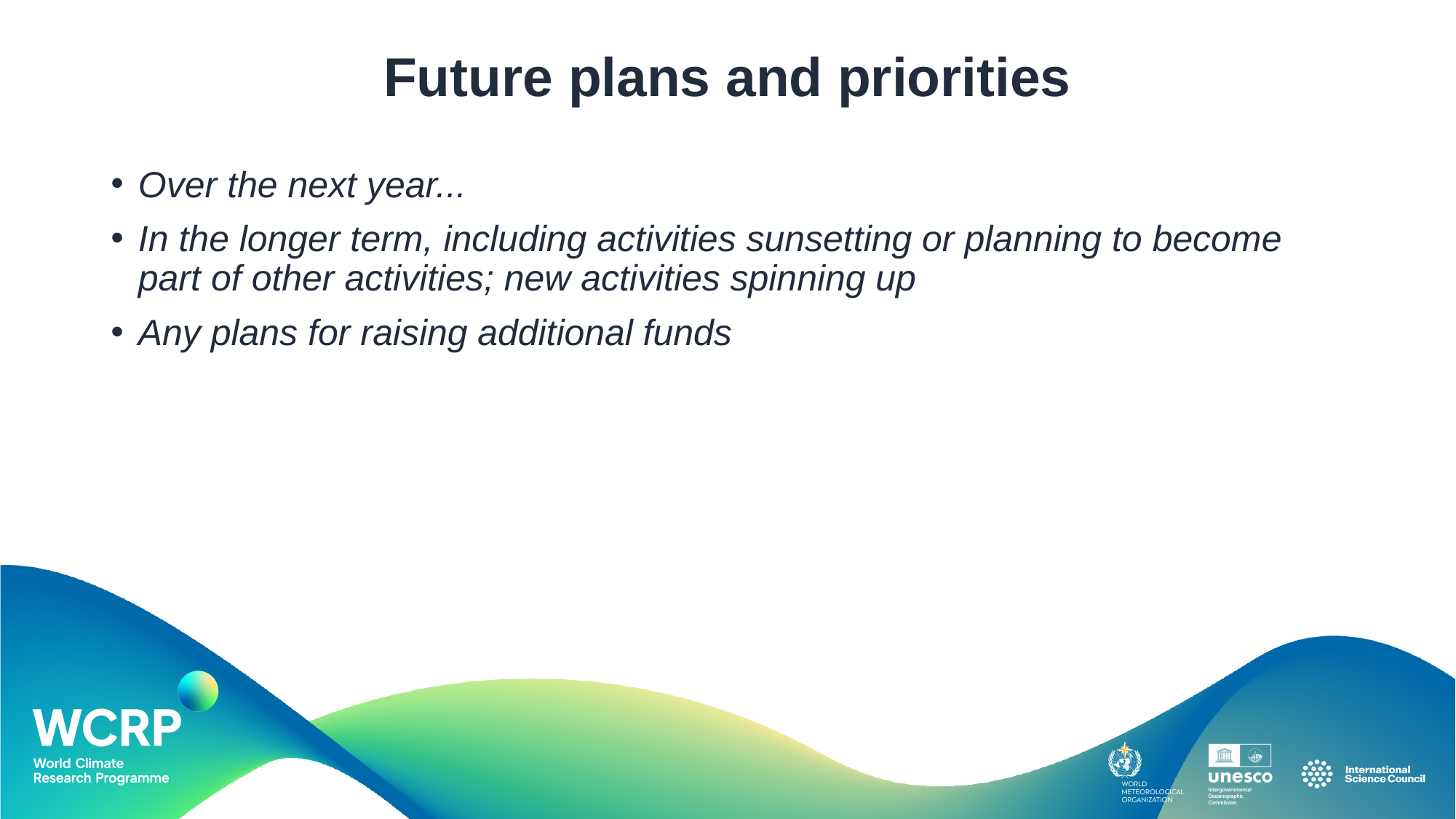

# Future plans and priorities
Over the next year...
In the longer term, including activities sunsetting or planning to become part of other activities; new activities spinning up
Any plans for raising additional funds